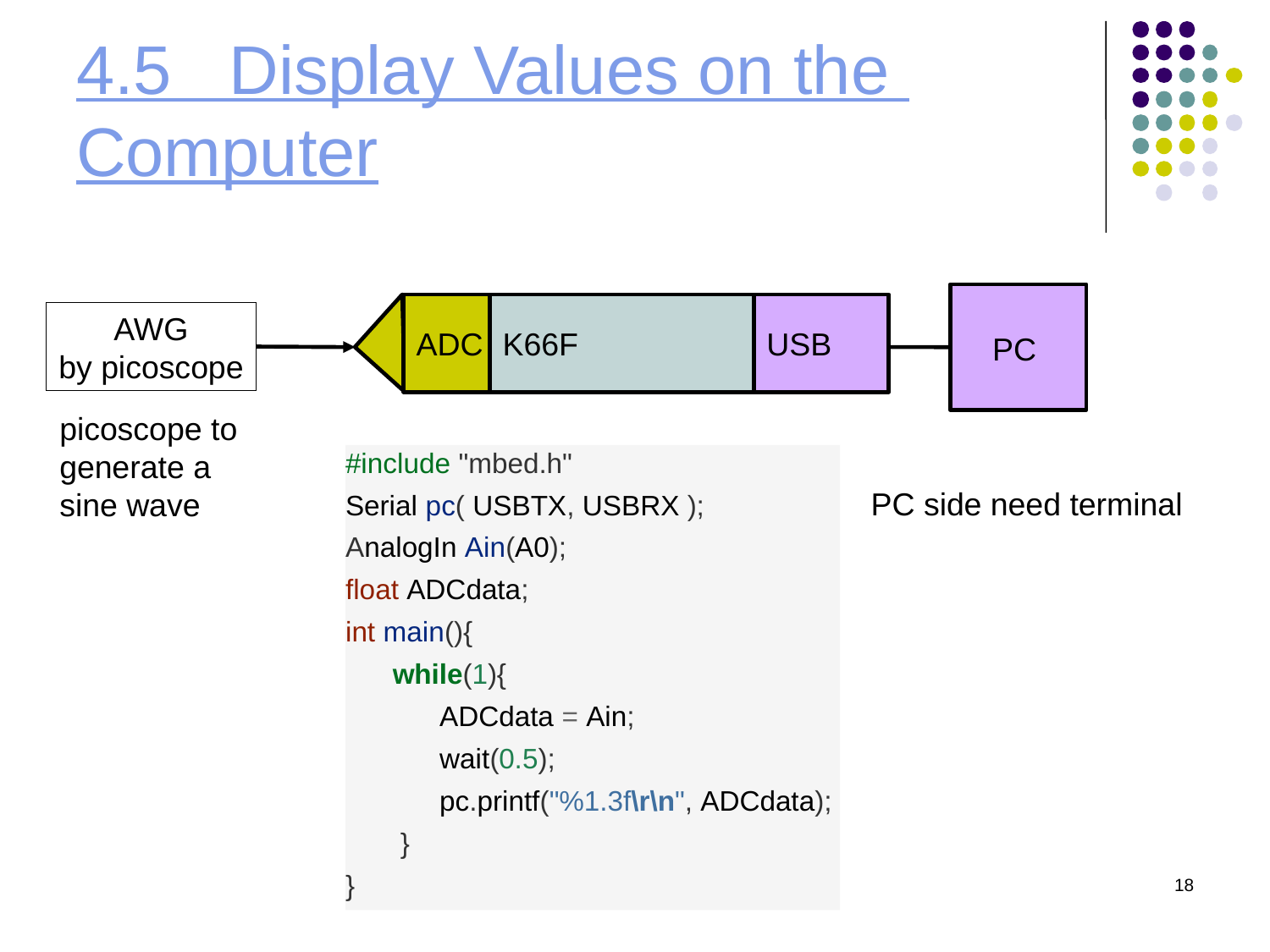

# 4.5   Display Values on the Computer

PC
K66F
ADC

USB
AWG
by picoscope
picoscope to generate a sine wave
#include "mbed.h"
Serial pc( USBTX, USBRX );
AnalogIn Ain(A0);
float ADCdata;
int main(){
      while(1){
            ADCdata = Ain;
            wait(0.5);
            pc.printf("%1.3f\r\n", ADCdata);
       }
}
PC side need terminal
18